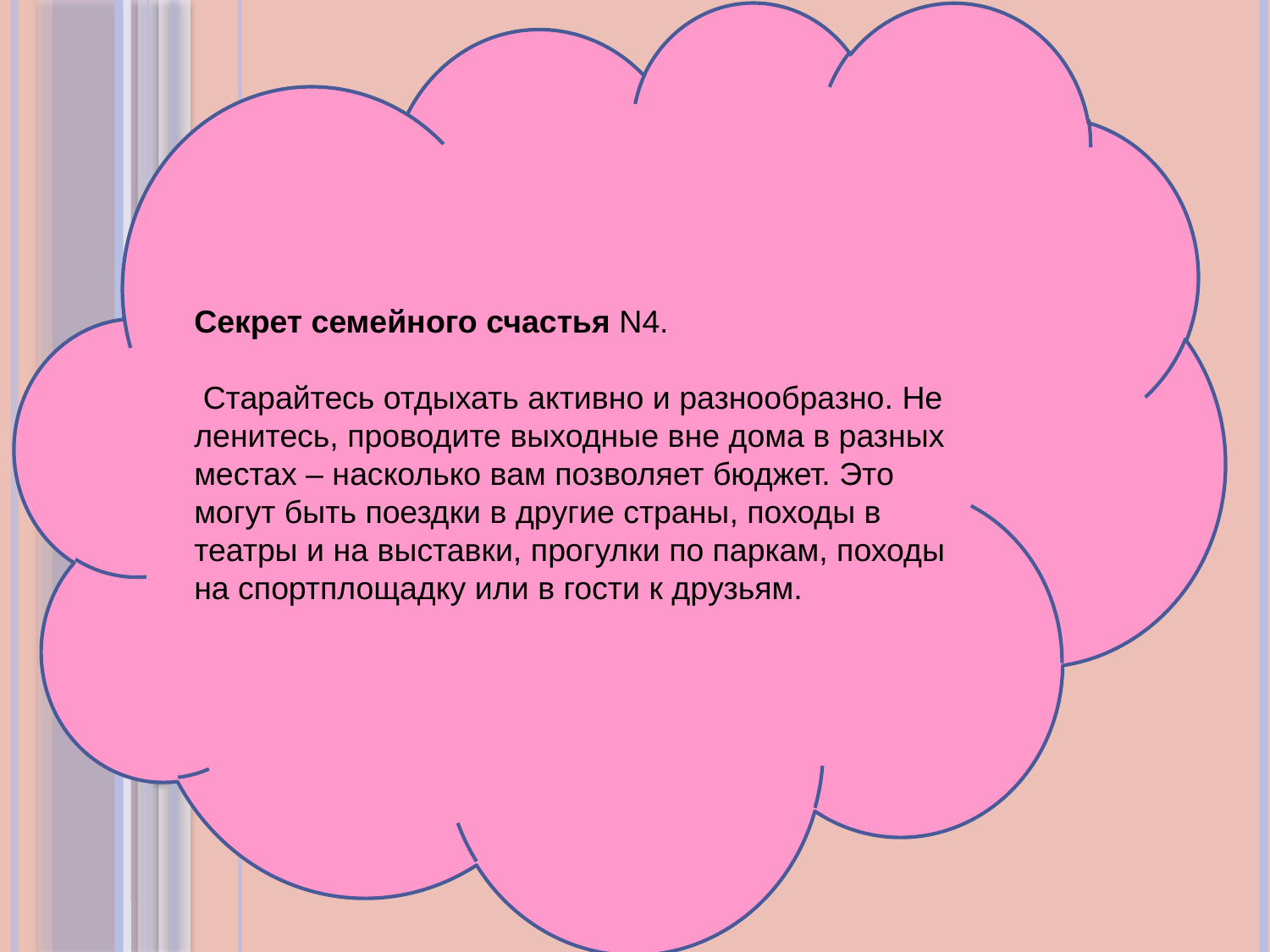

Секрет семейного счастья N4.

 Старайтесь отдыхать активно и разнообразно. Не ленитесь, проводите выходные вне дома в разных местах – насколько вам позволяет бюджет. Это могут быть поездки в другие страны, походы в театры и на выставки, прогулки по паркам, походы на спортплощадку или в гости к друзьям.
#